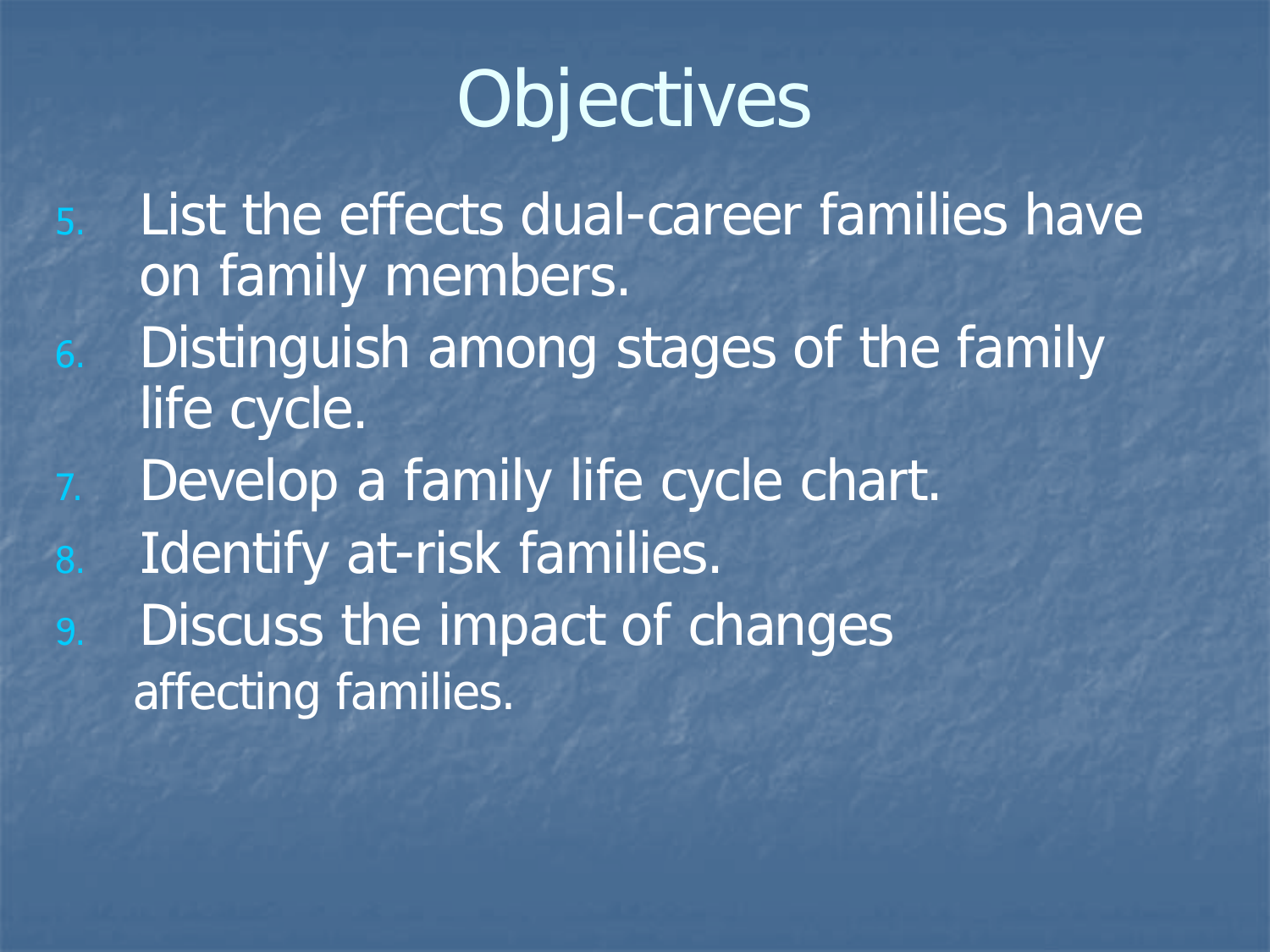

# Objectives
List the effects dual-career families have on family members.
Distinguish among stages of the family life cycle.
Develop a family life cycle chart.
Identify at-risk families.
Discuss the impact of changes
 affecting families.